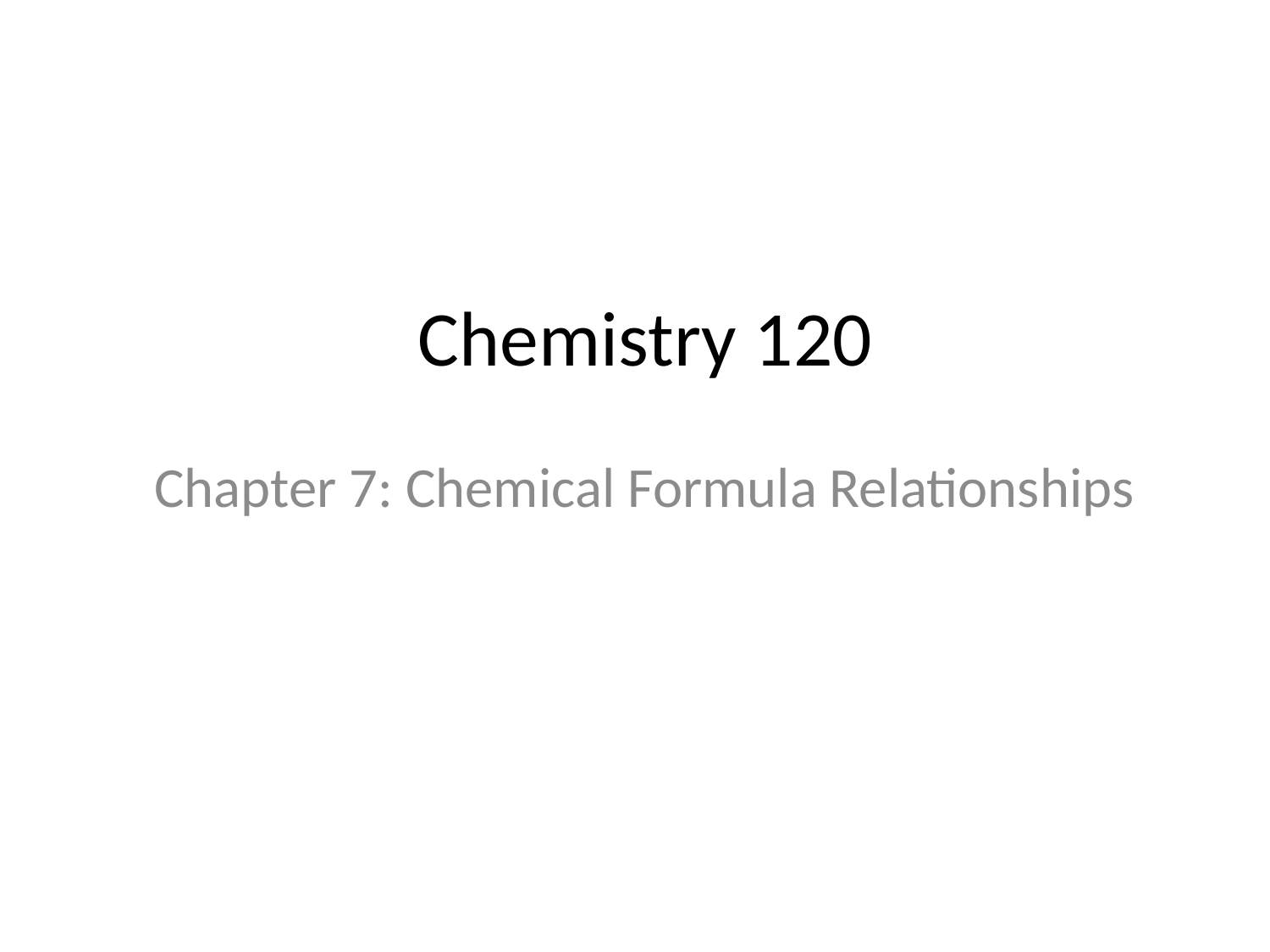

# Chemistry 120
Chapter 7: Chemical Formula Relationships